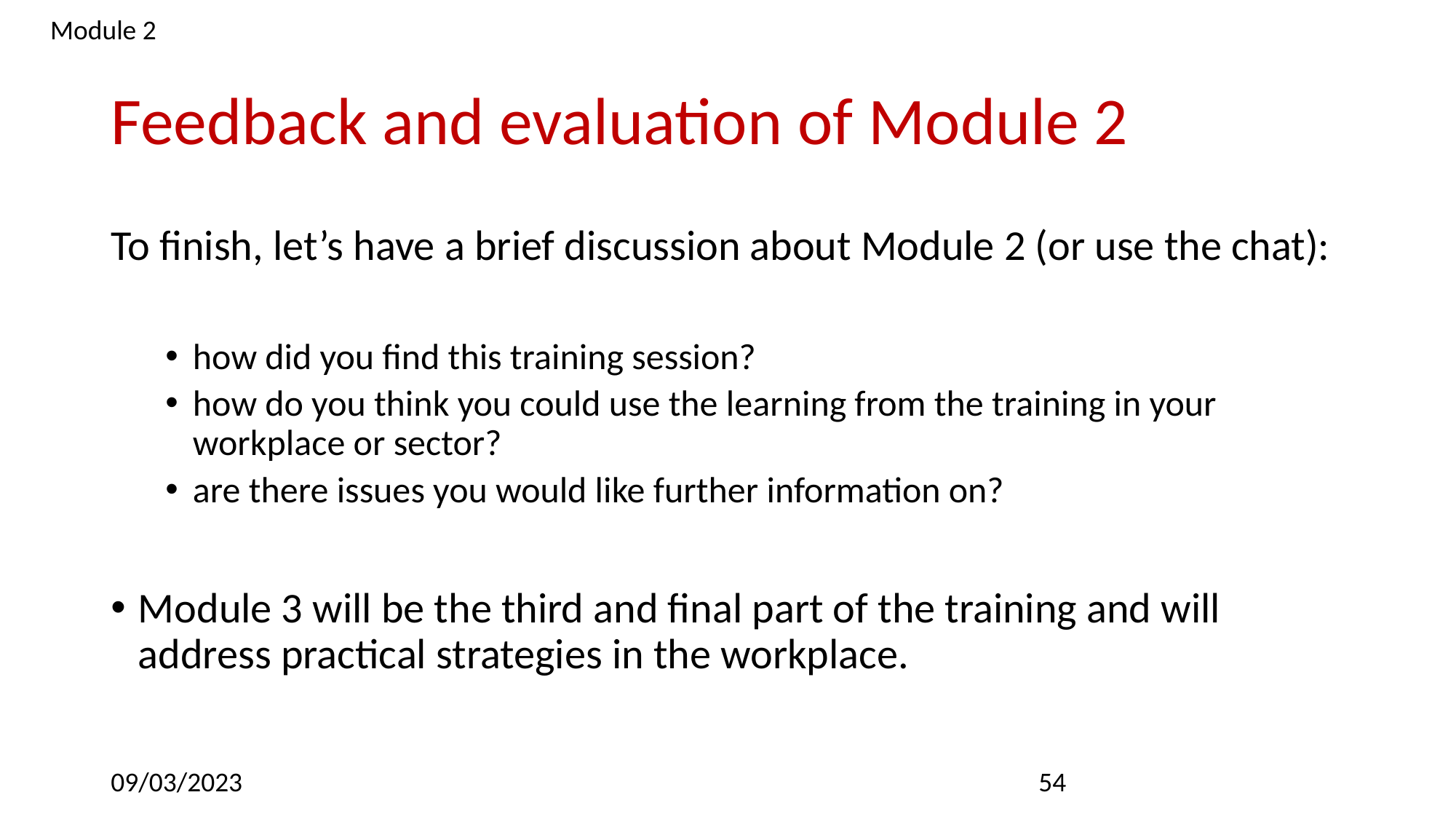

Module 2
# Feedback and evaluation of Module 2
To finish, let’s have a brief discussion about Module 2 (or use the chat):

how did you find this training session?
how do you think you could use the learning from the training in your workplace or sector?
are there issues you would like further information on?

Module 3 will be the third and final part of the training and will address practical strategies in the workplace.
09/03/2023
54